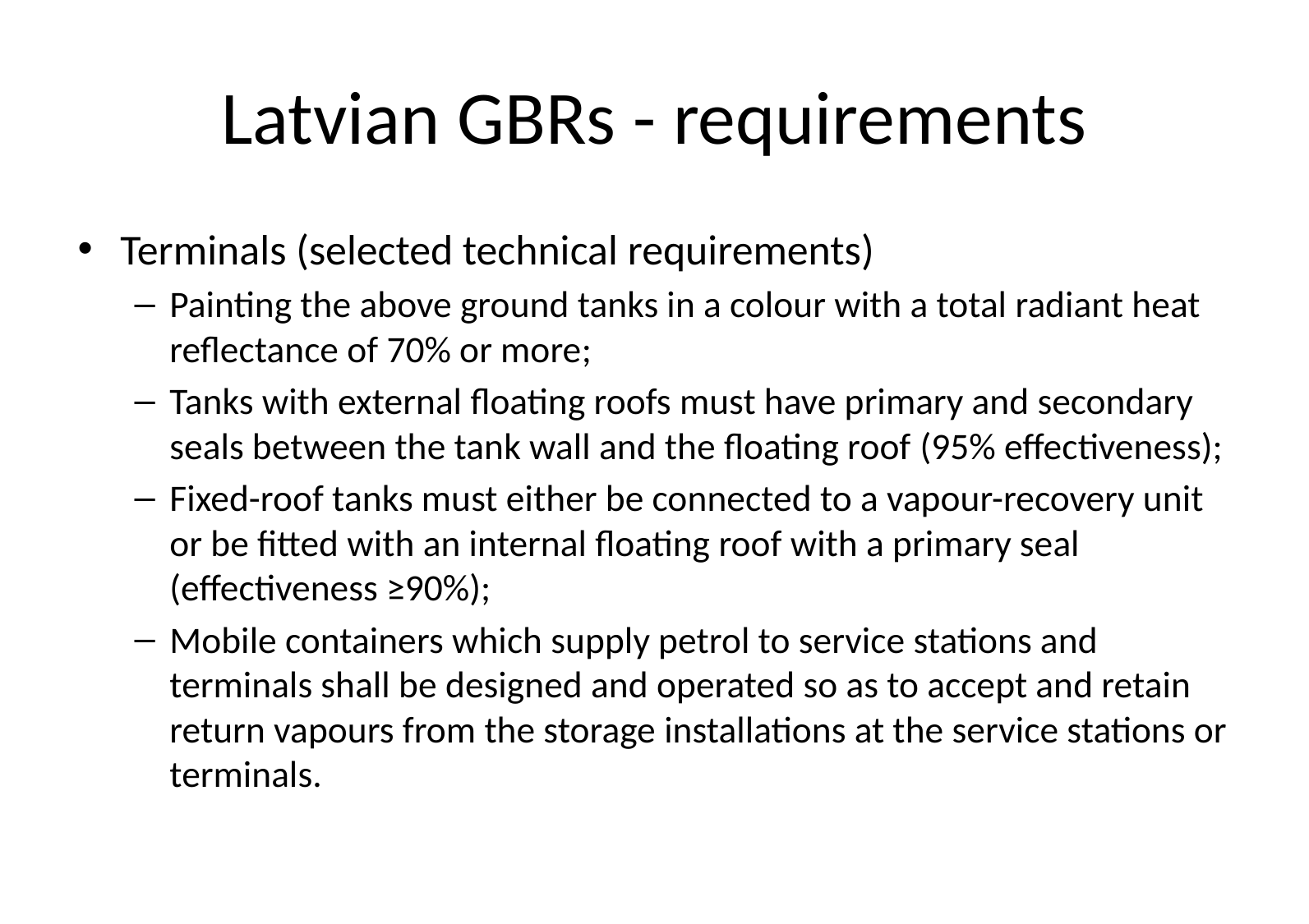

# Latvian GBRs - requirements
Terminals (selected technical requirements)
Painting the above ground tanks in a colour with a total radiant heat reflectance of 70% or more;
Tanks with external floating roofs must have primary and secondary seals between the tank wall and the floating roof (95% effectiveness);
Fixed-roof tanks must either be connected to a vapour-recovery unit or be fitted with an internal floating roof with a primary seal (effectiveness ≥90%);
Mobile containers which supply petrol to service stations and terminals shall be designed and operated so as to accept and retain return vapours from the storage installations at the service stations or terminals.